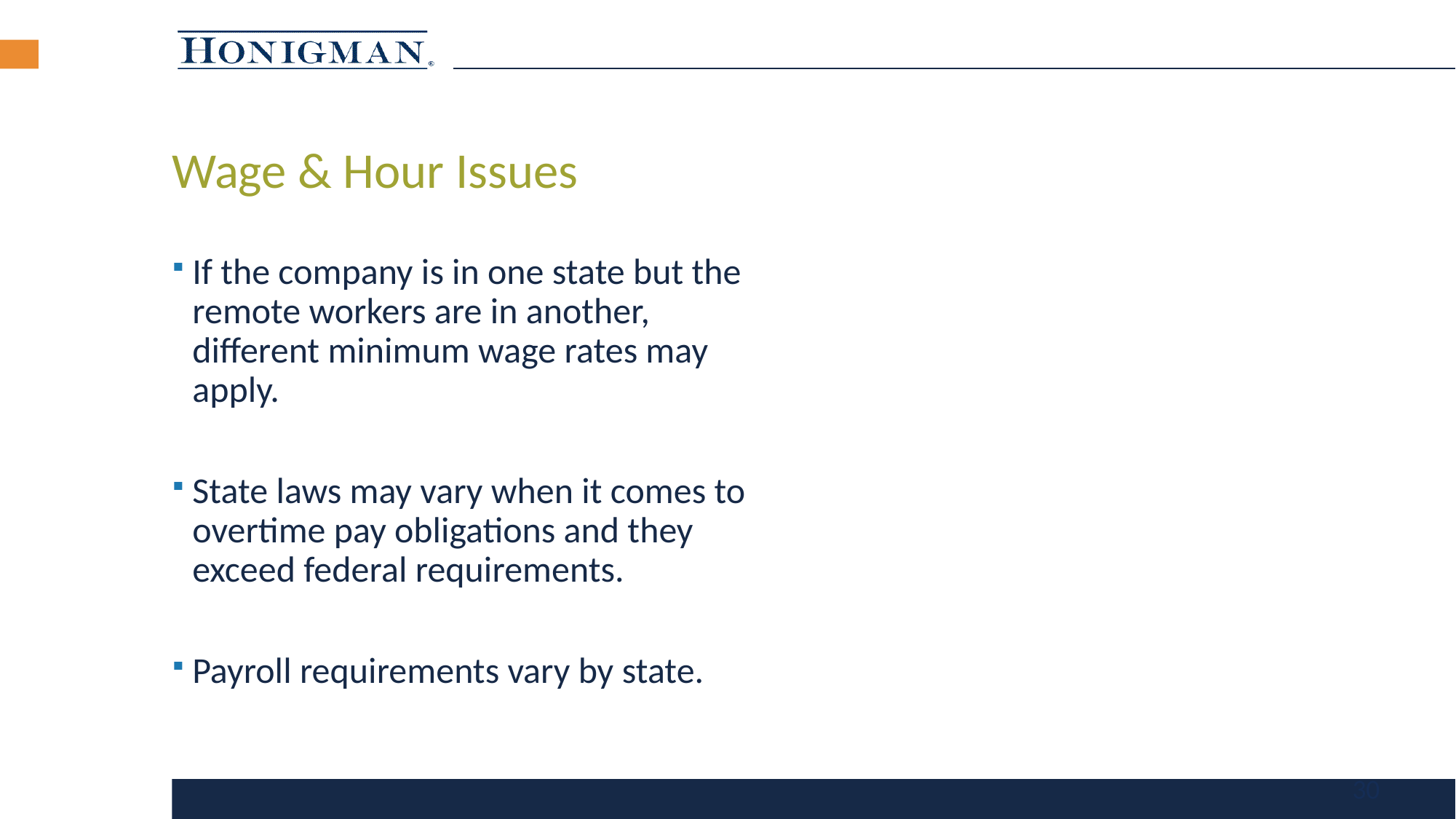

# Wage & Hour Issues
If the company is in one state but the remote workers are in another, different minimum wage rates may apply.

State laws may vary when it comes to overtime pay obligations and they exceed federal requirements.

Payroll requirements vary by state.

30